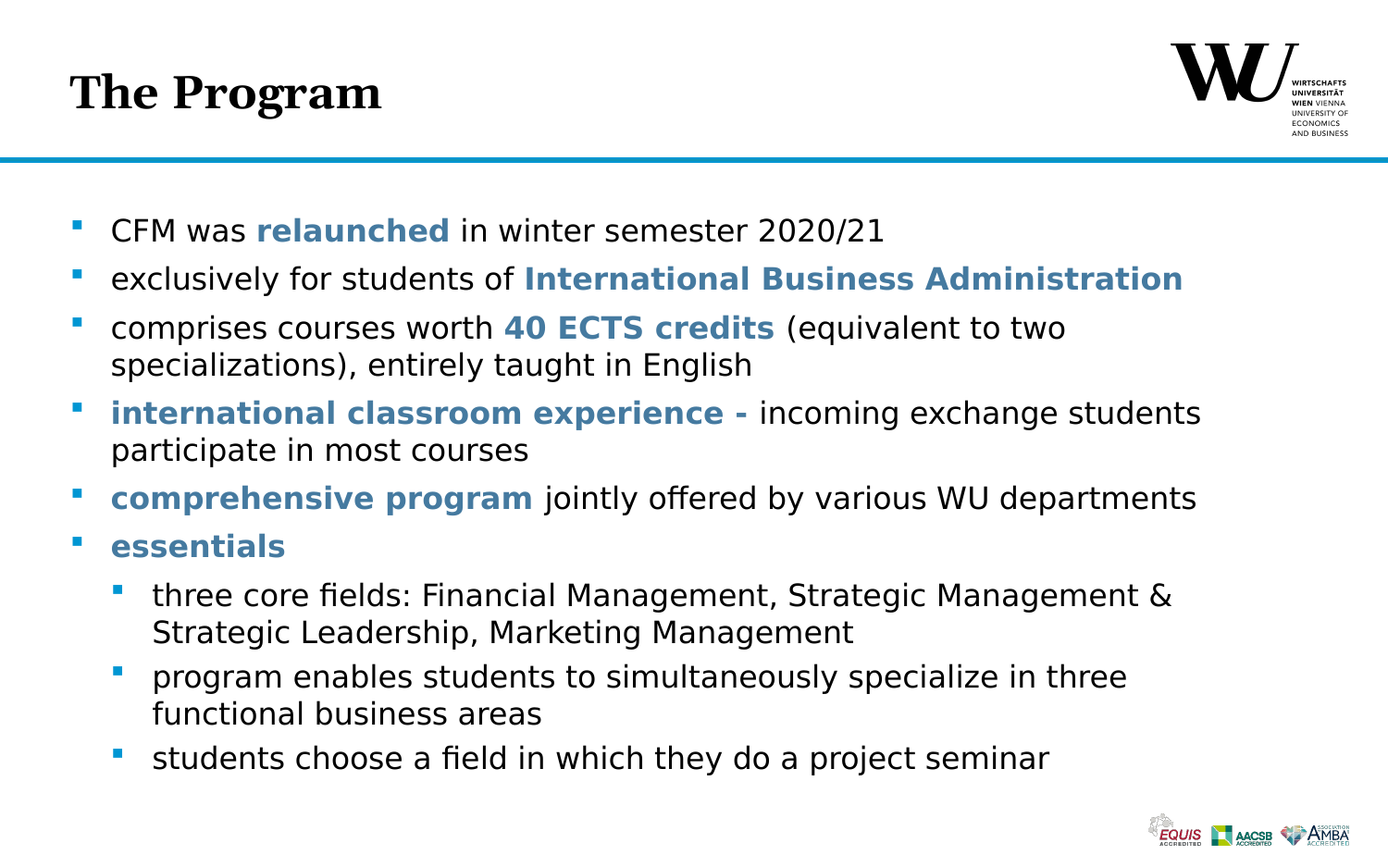

# The Program
CFM was relaunched in winter semester 2020/21
exclusively for students of International Business Administration
comprises courses worth 40 ECTS credits (equivalent to two specializations), entirely taught in English
international classroom experience - incoming exchange students participate in most courses
comprehensive program jointly offered by various WU departments
essentials
three core fields: Financial Management, Strategic Management & Strategic Leadership, Marketing Management
program enables students to simultaneously specialize in three functional business areas
students choose a field in which they do a project seminar